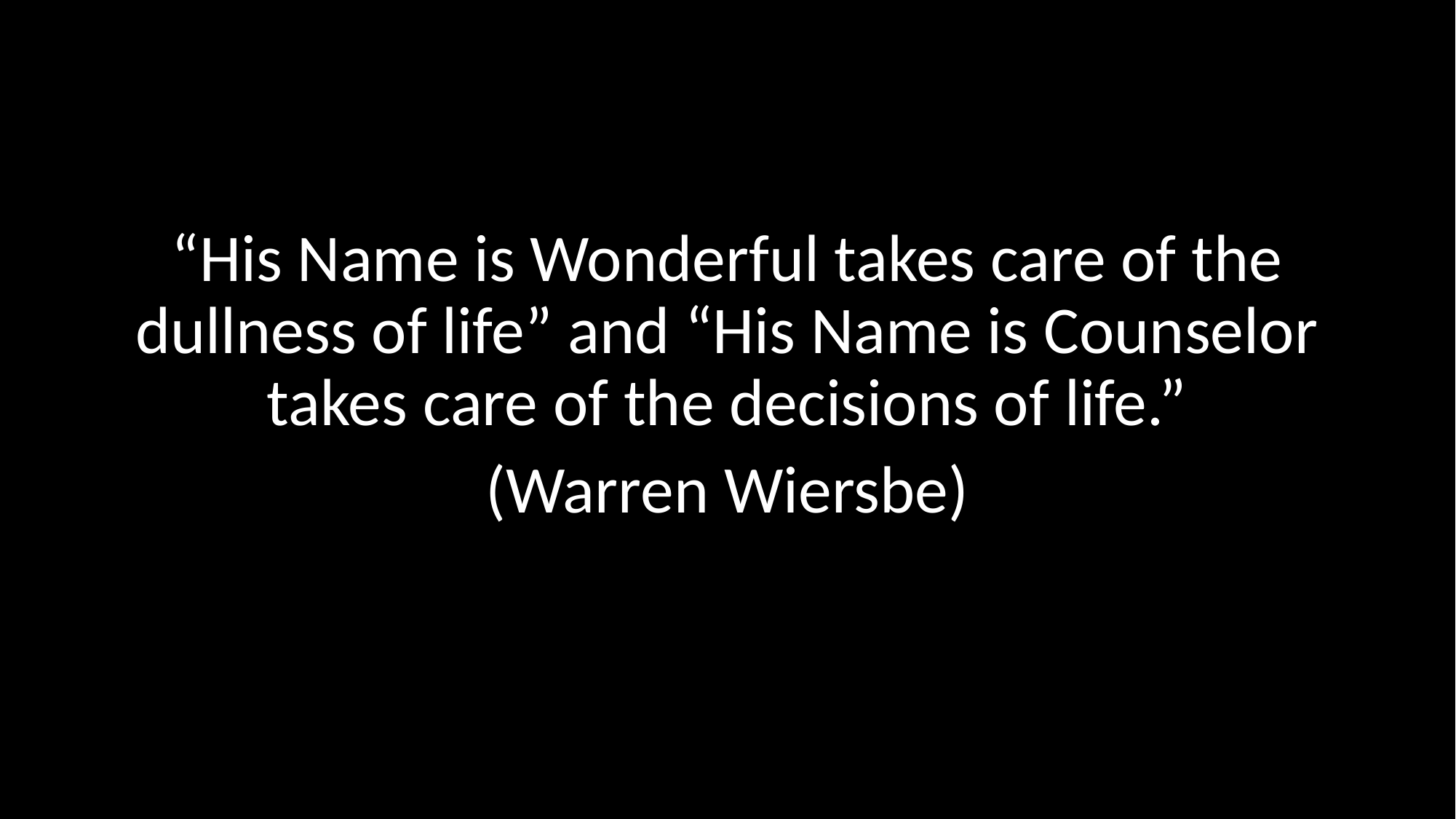

#
“His Name is Wonderful takes care of the dullness of life” and “His Name is Counselor takes care of the decisions of life.”
(Warren Wiersbe)